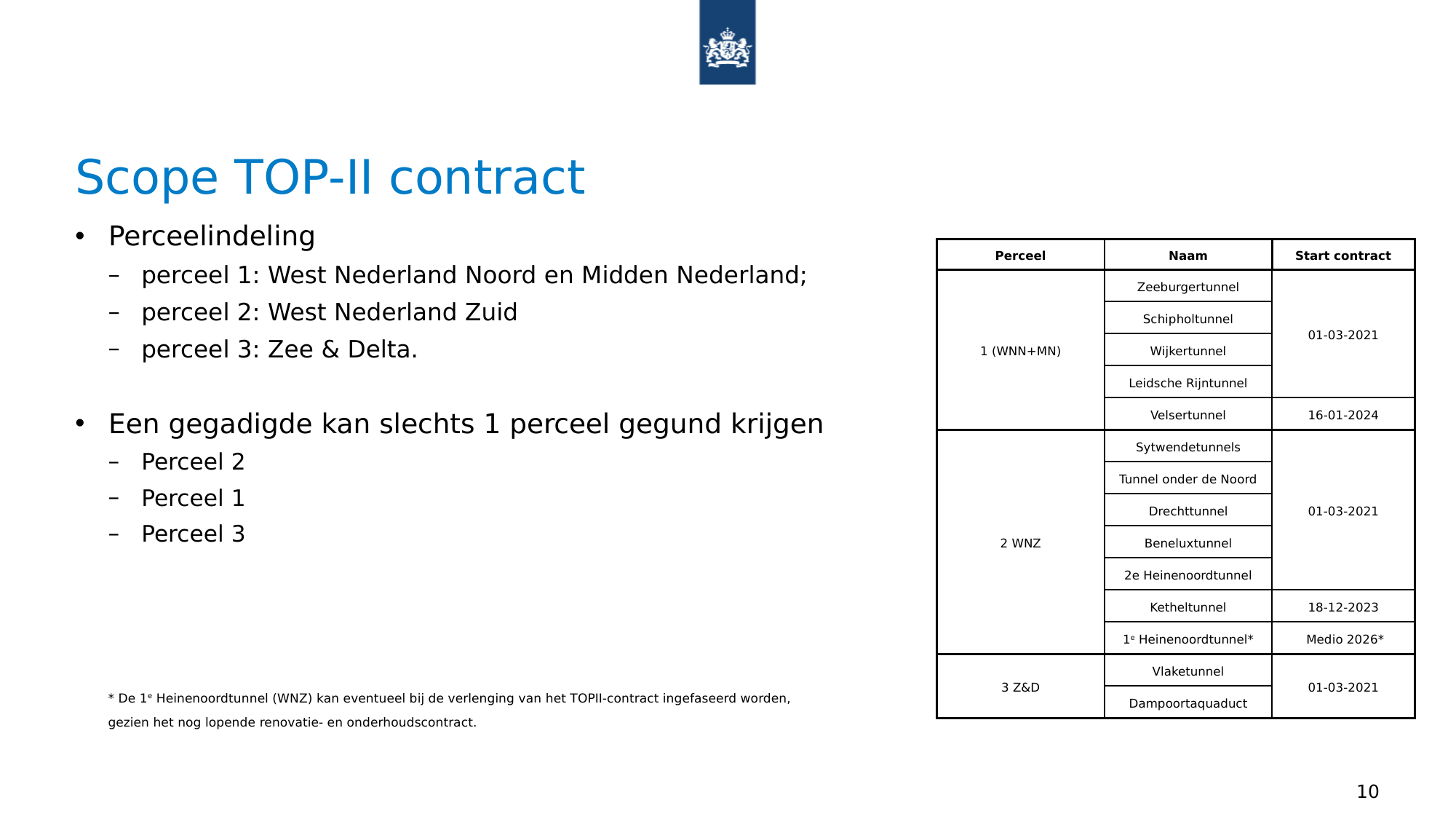

# Scope TOP-II contract
Perceelindeling
perceel 1: West Nederland Noord en Midden Nederland;
perceel 2: West Nederland Zuid
perceel 3: Zee & Delta.

Een gegadigde kan slechts 1 perceel gegund krijgen
Perceel 2
Perceel 1
Perceel 3

* De 1e Heinenoordtunnel (WNZ) kan eventueel bij de verlenging van het TOPII-contract ingefaseerd worden,
gezien het nog lopende renovatie- en onderhoudscontract.

| Perceel | Naam | Start contract |
| --- | --- | --- |
| 1 (WNN+MN) | Zeeburgertunnel | 01-03-2021 |
|  | Schipholtunnel |  |
|  | Wijkertunnel |  |
|  | Leidsche Rijntunnel |  |
|  | Velsertunnel | 16-01-2024 |
| 2 WNZ | Sytwendetunnels | 01-03-2021 |
|  | Tunnel onder de Noord |  |
|  | Drechttunnel |  |
|  | Beneluxtunnel |  |
|  | 2e Heinenoordtunnel |  |
|  | Ketheltunnel | 18-12-2023 |
|  | 1e Heinenoordtunnel\* | Medio 2026\* |
| 3 Z&D | Vlaketunnel | 01-03-2021 |
|  | Dampoortaquaduct |  |
10